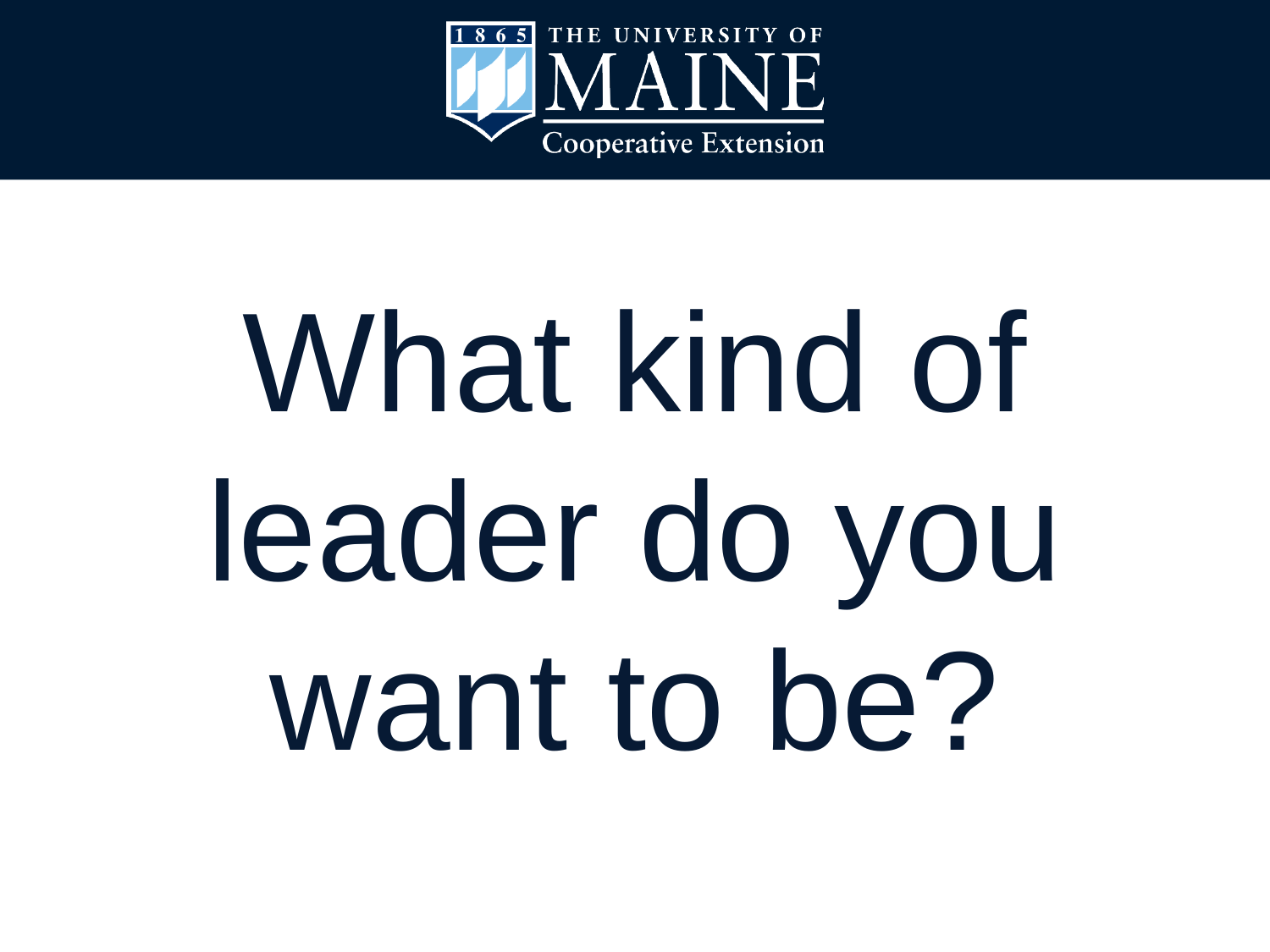

#
What kind of leader do you want to be?